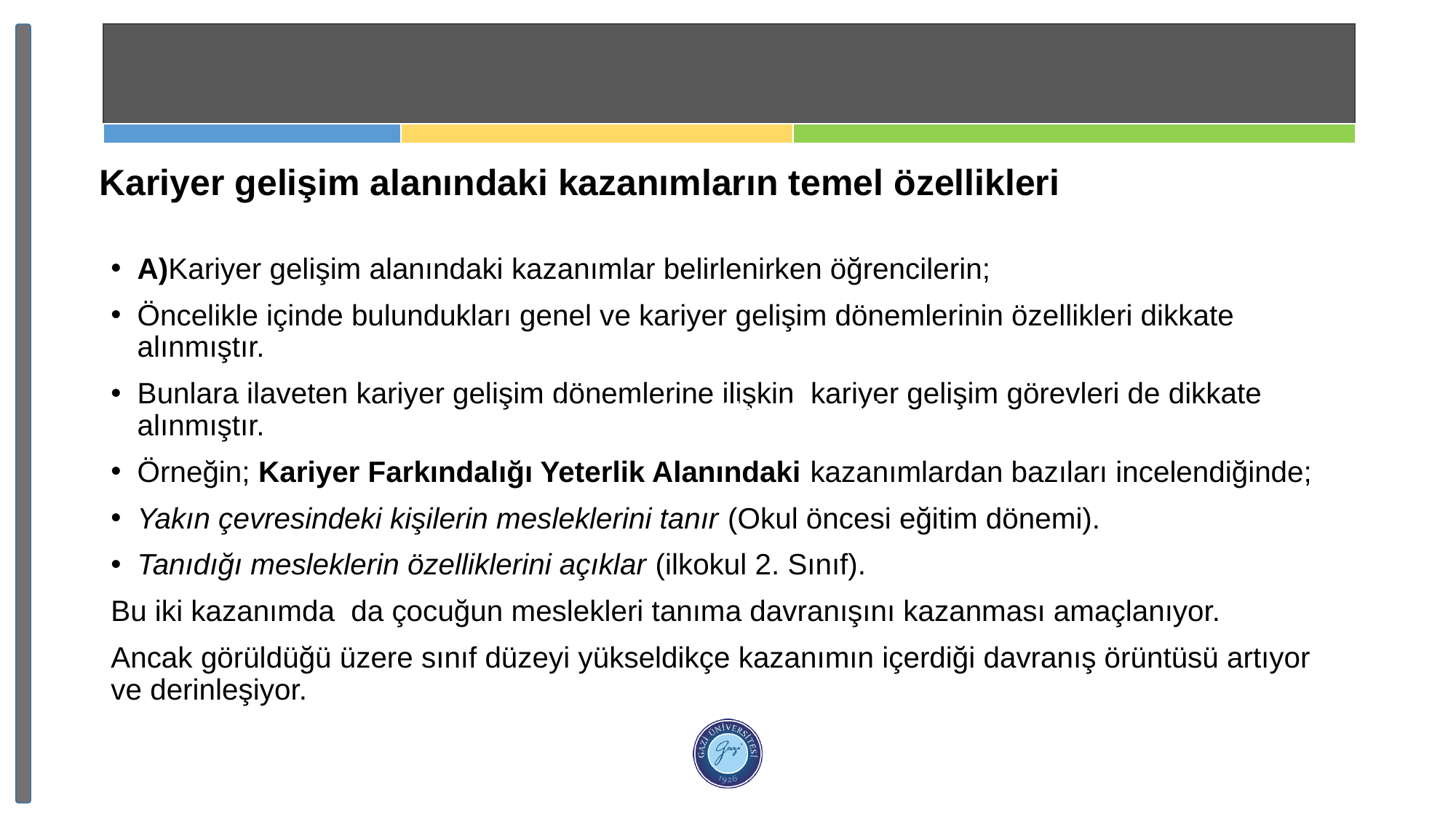

# Kariyer gelişim alanındaki kazanımların temel özellikleri
A)Kariyer gelişim alanındaki kazanımlar belirlenirken öğrencilerin;
Öncelikle içinde bulundukları genel ve kariyer gelişim dönemlerinin özellikleri dikkate alınmıştır.
Bunlara ilaveten kariyer gelişim dönemlerine ilişkin  kariyer gelişim görevleri de dikkate alınmıştır.
Örneğin; Kariyer Farkındalığı Yeterlik Alanındaki kazanımlardan bazıları incelendiğinde;
Yakın çevresindeki kişilerin mesleklerini tanır (Okul öncesi eğitim dönemi).
Tanıdığı mesleklerin özelliklerini açıklar (ilkokul 2. Sınıf).
Bu iki kazanımda  da çocuğun meslekleri tanıma davranışını kazanması amaçlanıyor.
Ancak görüldüğü üzere sınıf düzeyi yükseldikçe kazanımın içerdiği davranış örüntüsü artıyor ve derinleşiyor.
Kariyer Gelişim Alanı Kazanımları
Kariyer Gelişim Alanı Kazanımları
Kariyer Gelişim Alanı Kazanımları
Kariyer Gelişim Alanı Kazanımları